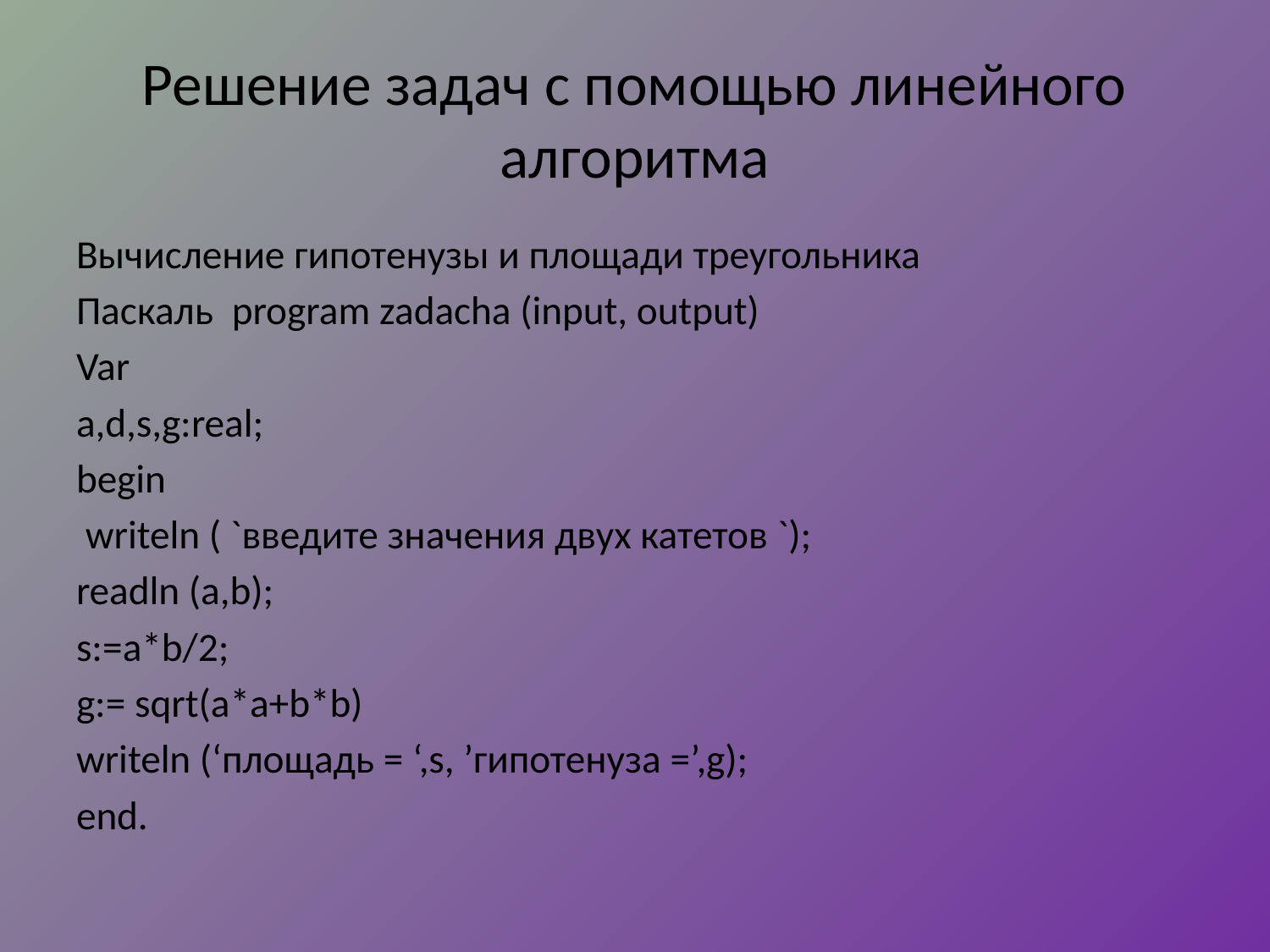

# Решение задач с помощью линейного алгоритма
Вычисление гипотенузы и площади треугольника
Паскаль  program zadacha (input, output)
Var
a,d,s,g:real;
begin
 writeln ( `введите значения двух катетов `);
readln (a,b);
s:=a*b/2;
g:= sqrt(a*a+b*b)
writeln (‘площадь = ‘,s, ’гипотенуза =’,g);
end.